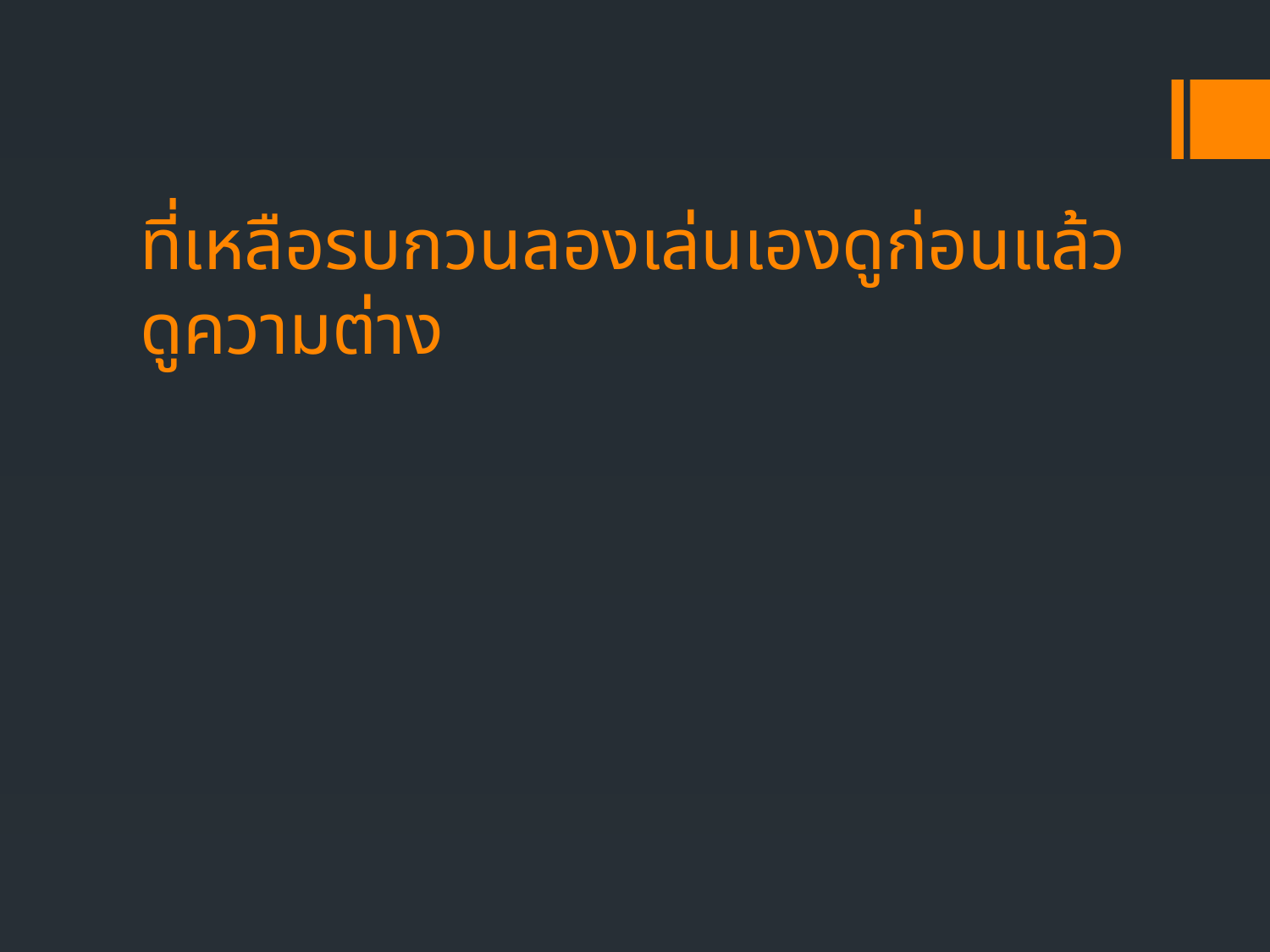

# ที่เหลือรบกวนลองเล่นเองดูก่อนแล้วดูความต่าง